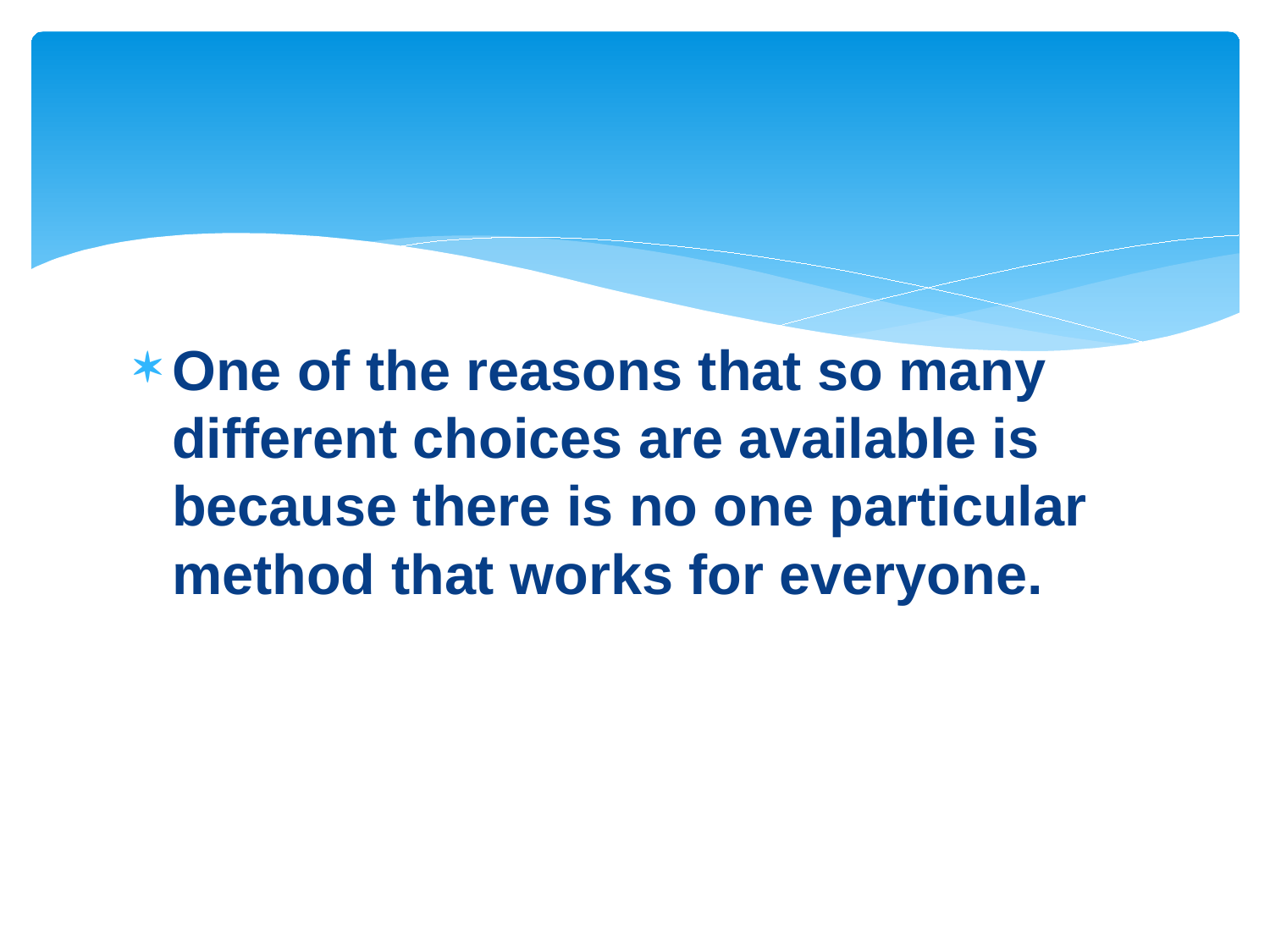

#
One of the reasons that so many different choices are available is because there is no one particular method that works for everyone.